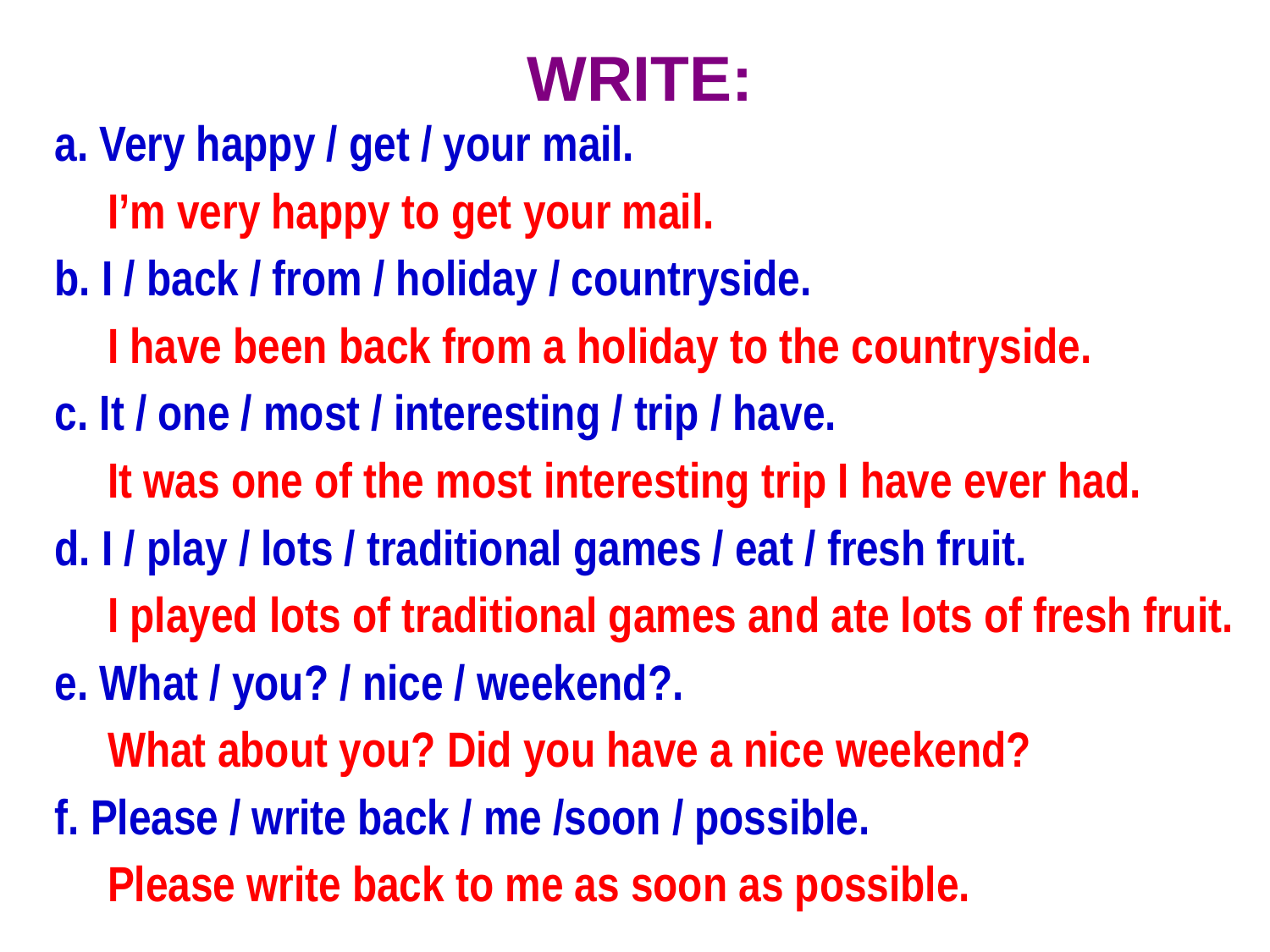

WRITE:
a. Very happy / get / your mail.
I’m very happy to get your mail.
b. I / back / from / holiday / countryside.
I have been back from a holiday to the countryside.
c. It / one / most / interesting / trip / have.
It was one of the most interesting trip I have ever had.
d. I / play / lots / traditional games / eat / fresh fruit.
I played lots of traditional games and ate lots of fresh fruit.
e. What / you? / nice / weekend?.
What about you? Did you have a nice weekend?
f. Please / write back / me /soon / possible.
Please write back to me as soon as possible.